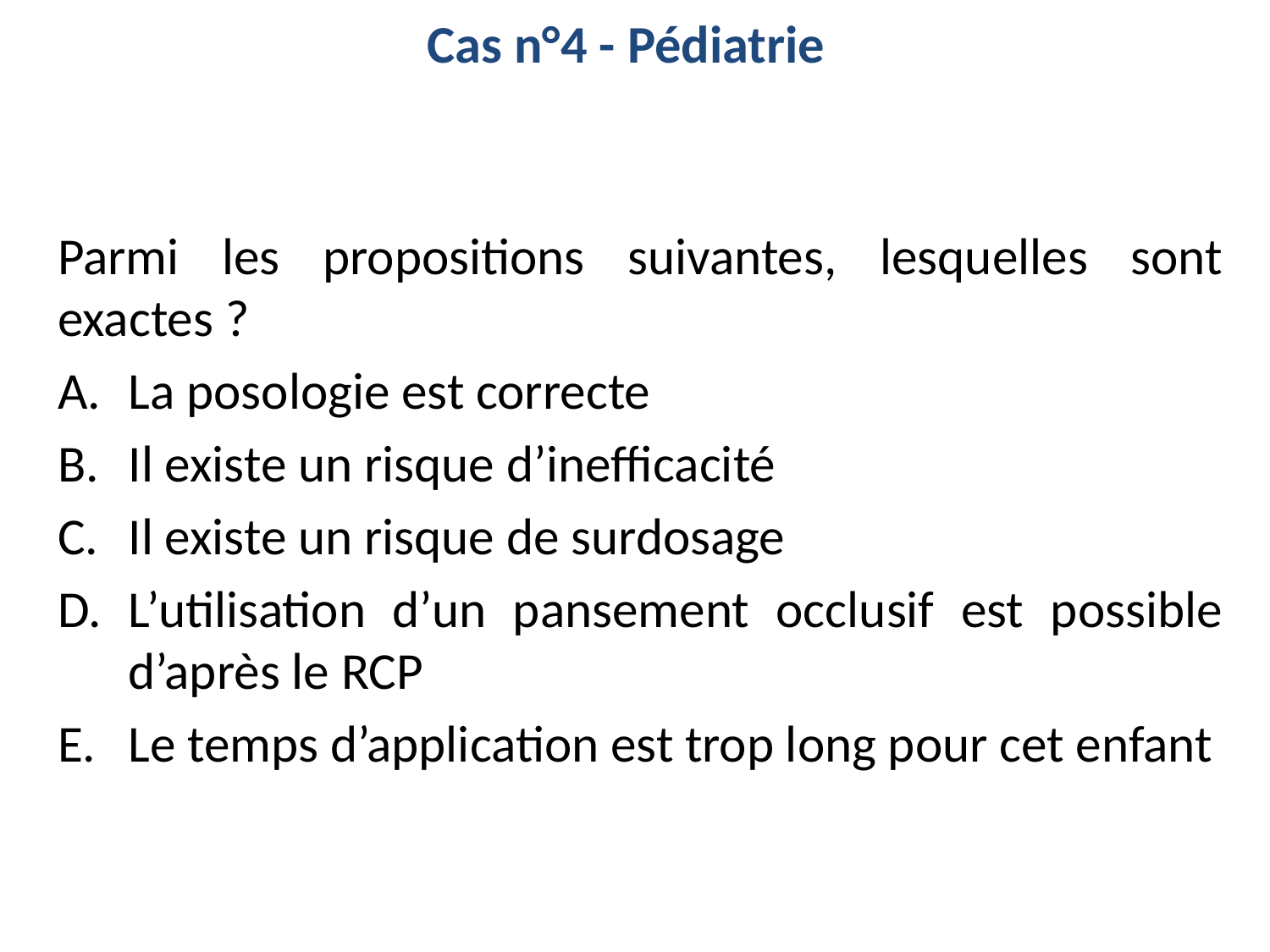

Cas n°4 - Pédiatrie
Parmi les propositions suivantes, lesquelles sont exactes ?
La posologie est correcte
Il existe un risque d’inefficacité
Il existe un risque de surdosage
L’utilisation d’un pansement occlusif est possible d’après le RCP
Le temps d’application est trop long pour cet enfant